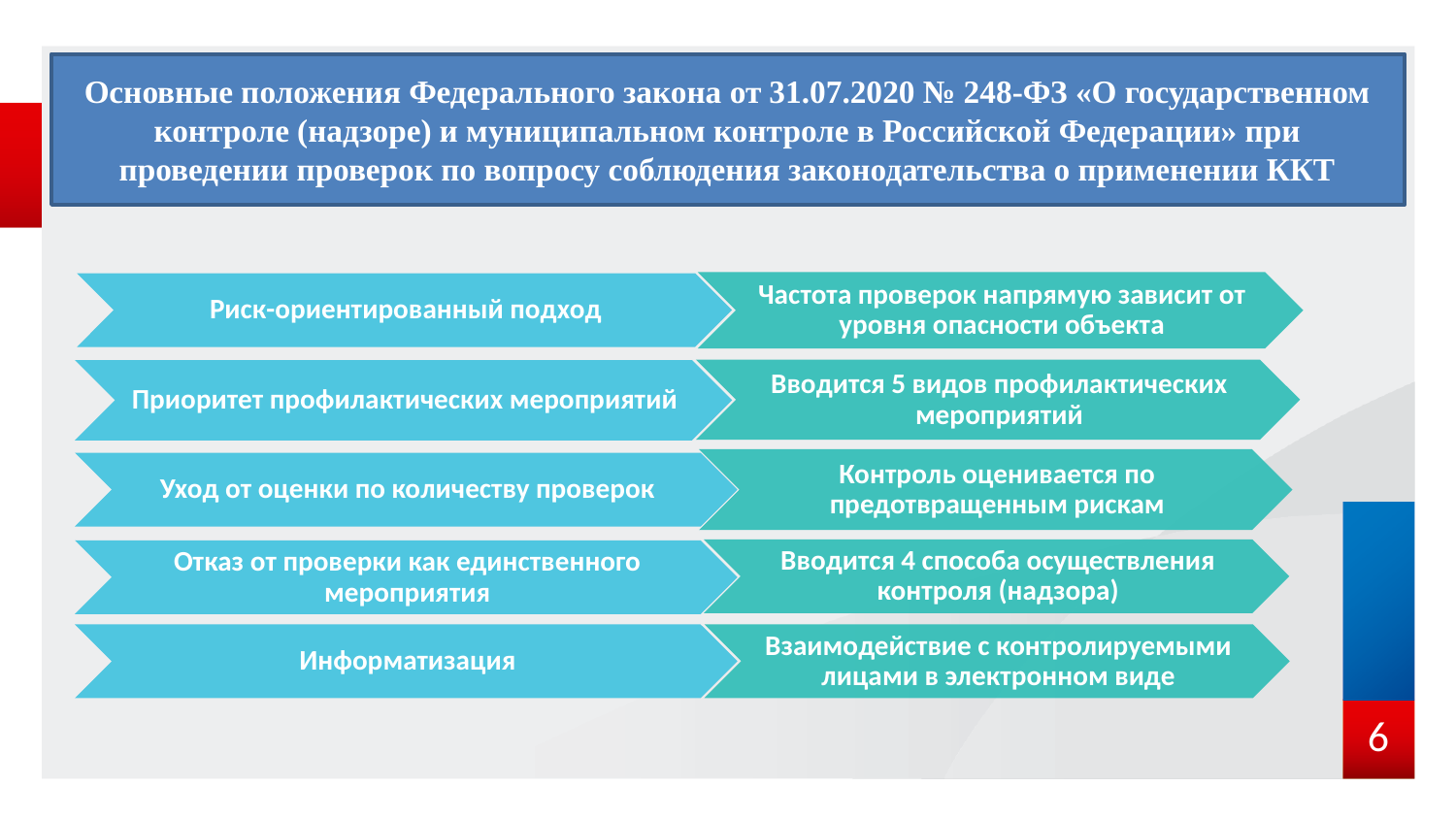

# Основные положения Федерального закона от 31.07.2020 № 248-ФЗ «О государственном контроле (надзоре) и муниципальном контроле в Российской Федерации» при проведении проверок по вопросу соблюдения законодательства о применении ККТ
Риск-ориентированный подход
Частота проверок напрямую зависит от уровня опасности объекта
Приоритет профилактических мероприятий
Вводится 5 видов профилактических мероприятий
Уход от оценки по количеству проверок
Контроль оценивается по предотвращенным рискам
Отказ от проверки как единственного мероприятия
Информатизация
Вводится 4 способа осуществления контроля (надзора)
Взаимодействие с контролируемыми лицами в электронном виде

6